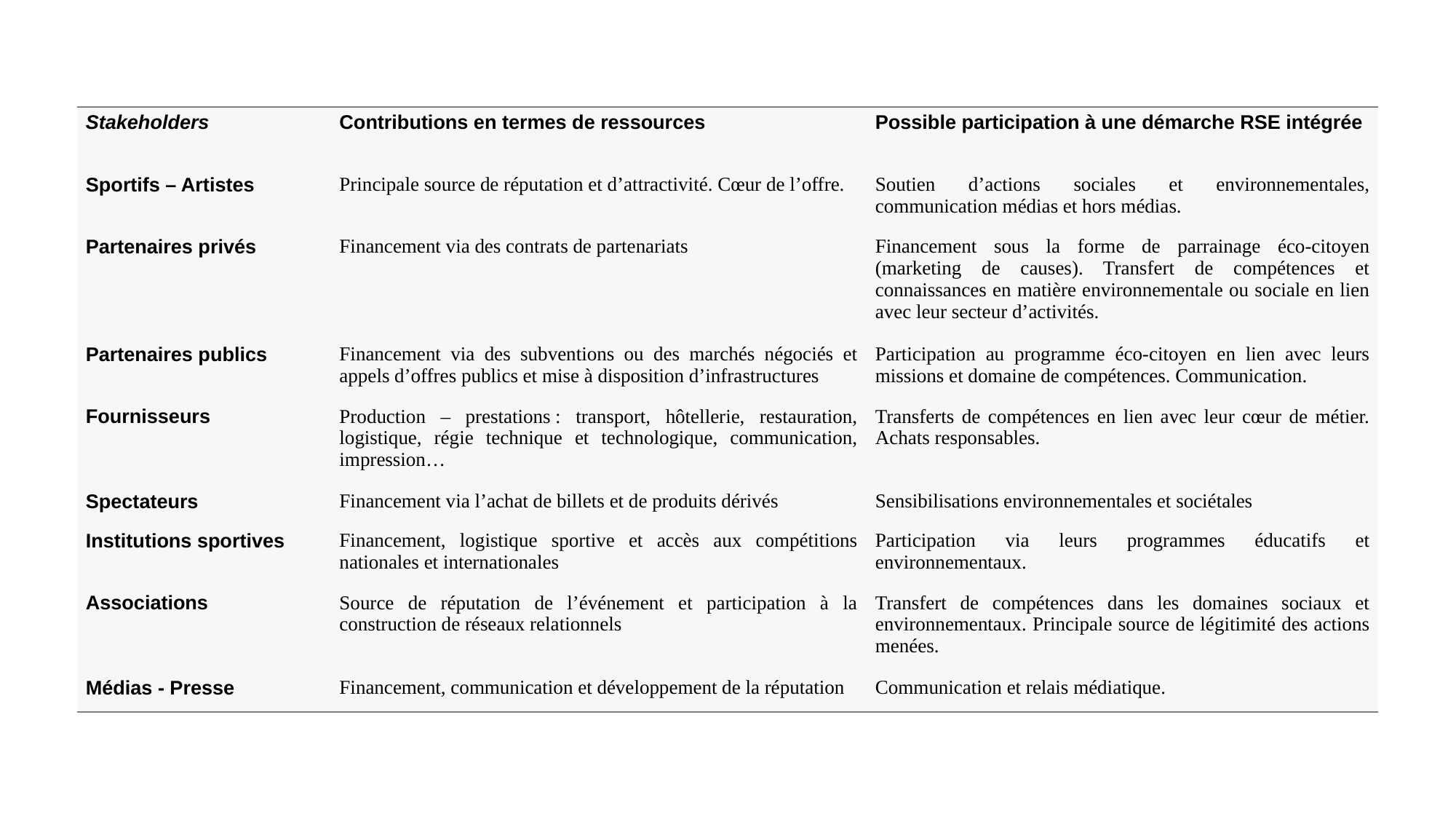

| Stakeholders | Contributions en termes de ressources | Possible participation à une démarche RSE intégrée |
| --- | --- | --- |
| Sportifs – Artistes | Principale source de réputation et d’attractivité. Cœur de l’offre. | Soutien d’actions sociales et environnementales, communication médias et hors médias. |
| Partenaires privés | Financement via des contrats de partenariats | Financement sous la forme de parrainage éco-citoyen (marketing de causes). Transfert de compétences et connaissances en matière environnementale ou sociale en lien avec leur secteur d’activités. |
| Partenaires publics | Financement via des subventions ou des marchés négociés et appels d’offres publics et mise à disposition d’infrastructures | Participation au programme éco-citoyen en lien avec leurs missions et domaine de compétences. Communication. |
| Fournisseurs | Production – prestations : transport, hôtellerie, restauration, logistique, régie technique et technologique, communication, impression… | Transferts de compétences en lien avec leur cœur de métier. Achats responsables. |
| Spectateurs | Financement via l’achat de billets et de produits dérivés | Sensibilisations environnementales et sociétales |
| Institutions sportives | Financement, logistique sportive et accès aux compétitions nationales et internationales | Participation via leurs programmes éducatifs et environnementaux. |
| Associations | Source de réputation de l’événement et participation à la construction de réseaux relationnels | Transfert de compétences dans les domaines sociaux et environnementaux. Principale source de légitimité des actions menées. |
| Médias - Presse | Financement, communication et développement de la réputation | Communication et relais médiatique. |